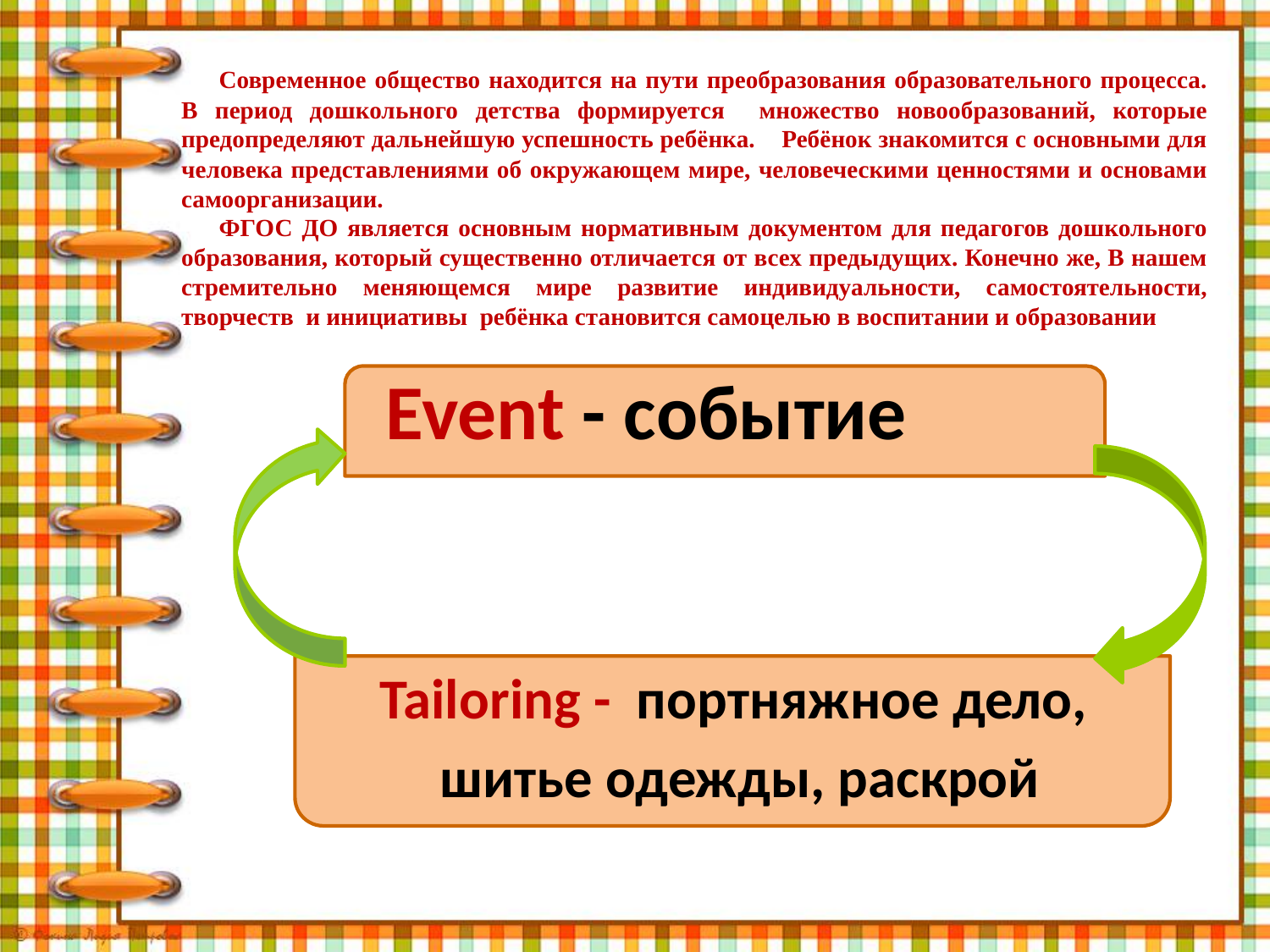

Современное общество находится на пути преобразования образовательного процесса. В период дошкольного детства формируется  множество новообразований, которые предопределяют дальнейшую успешность ребёнка.    Ребёнок знакомится с основными для человека представлениями об окружающем мире, человеческими ценностями и основами самоорганизации.
ФГОС ДО является основным нормативным документом для педагогов дошкольного образования, который существенно отличается от всех предыдущих. Конечно же, В нашем стремительно меняющемся мире развитие индивидуальности, самостоятельности, творчеств  и инициативы  ребёнка становится самоцелью в воспитании и образовании

# Event - событие

Tailoring -  портняжное дело,
шитье одежды, раскрой